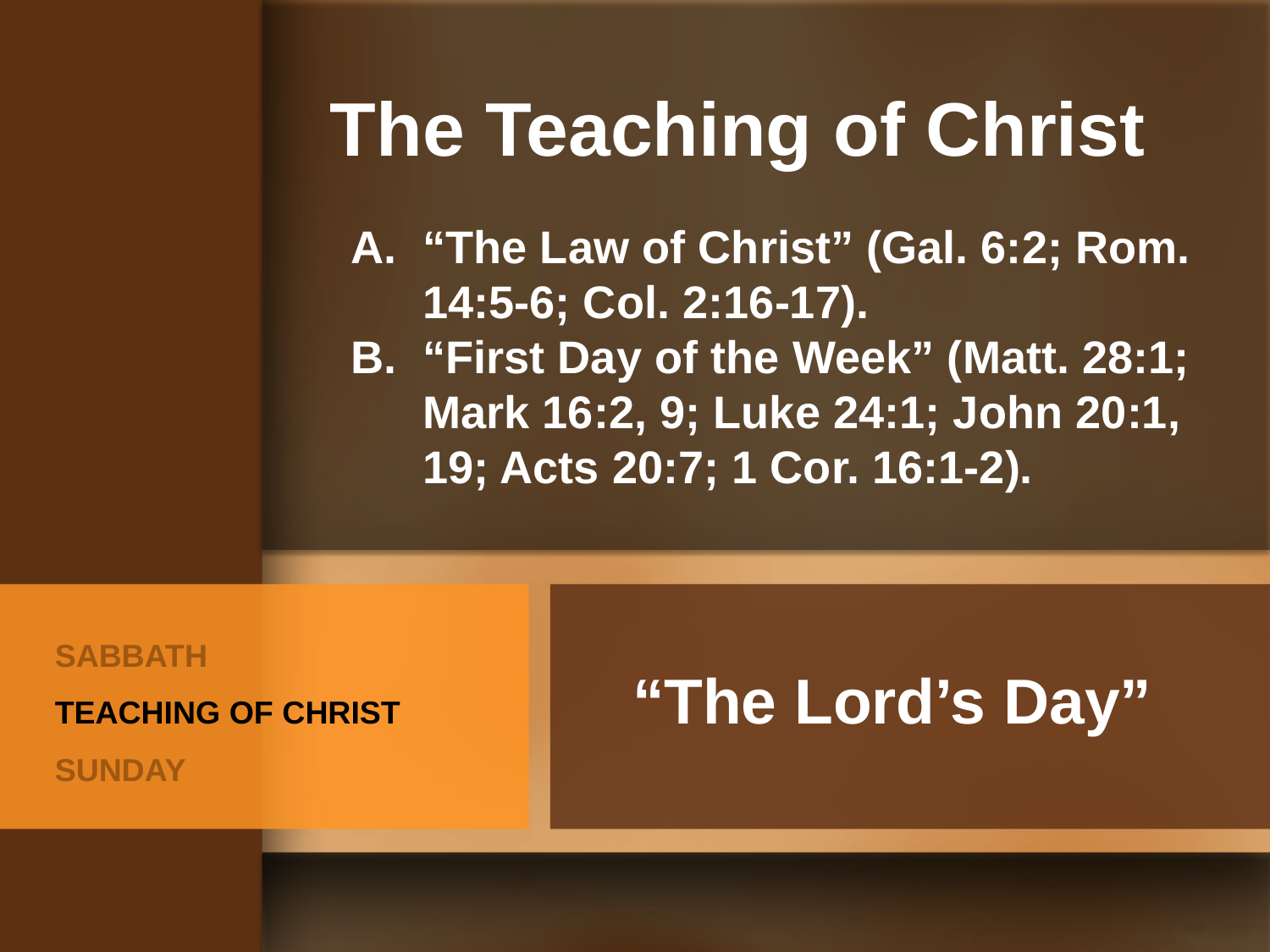

The Teaching of Christ
“The Law of Christ” (Gal. 6:2; Rom. 14:5-6; Col. 2:16-17).
“First Day of the Week” (Matt. 28:1; Mark 16:2, 9; Luke 24:1; John 20:1, 19; Acts 20:7; 1 Cor. 16:1-2).
“The Lord’s Day”
SABBATH
TEACHING OF CHRIST
SUNDAY